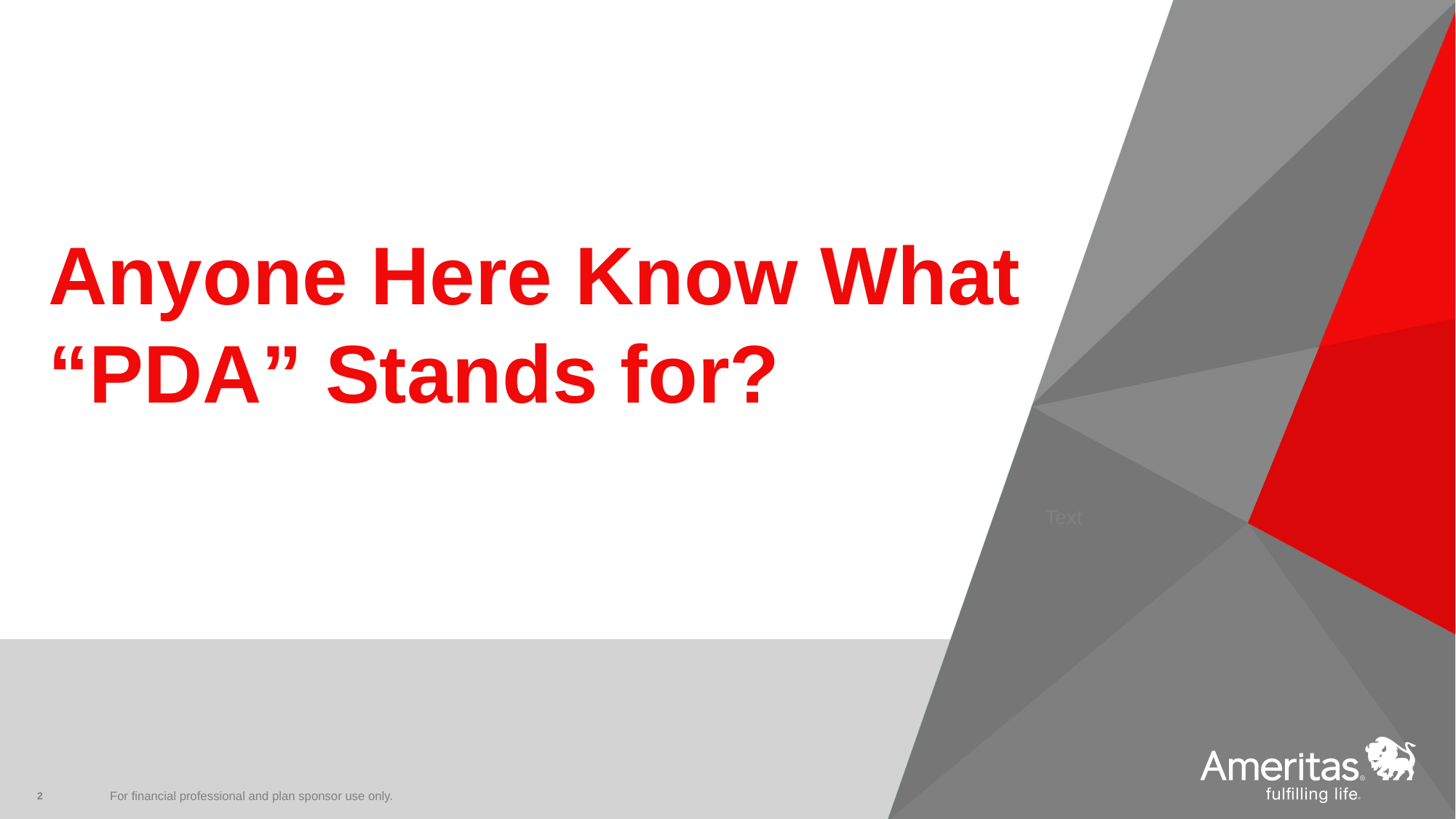

# Anyone Here Know What “PDA” Stands for?
2
For financial professional and plan sponsor use only.